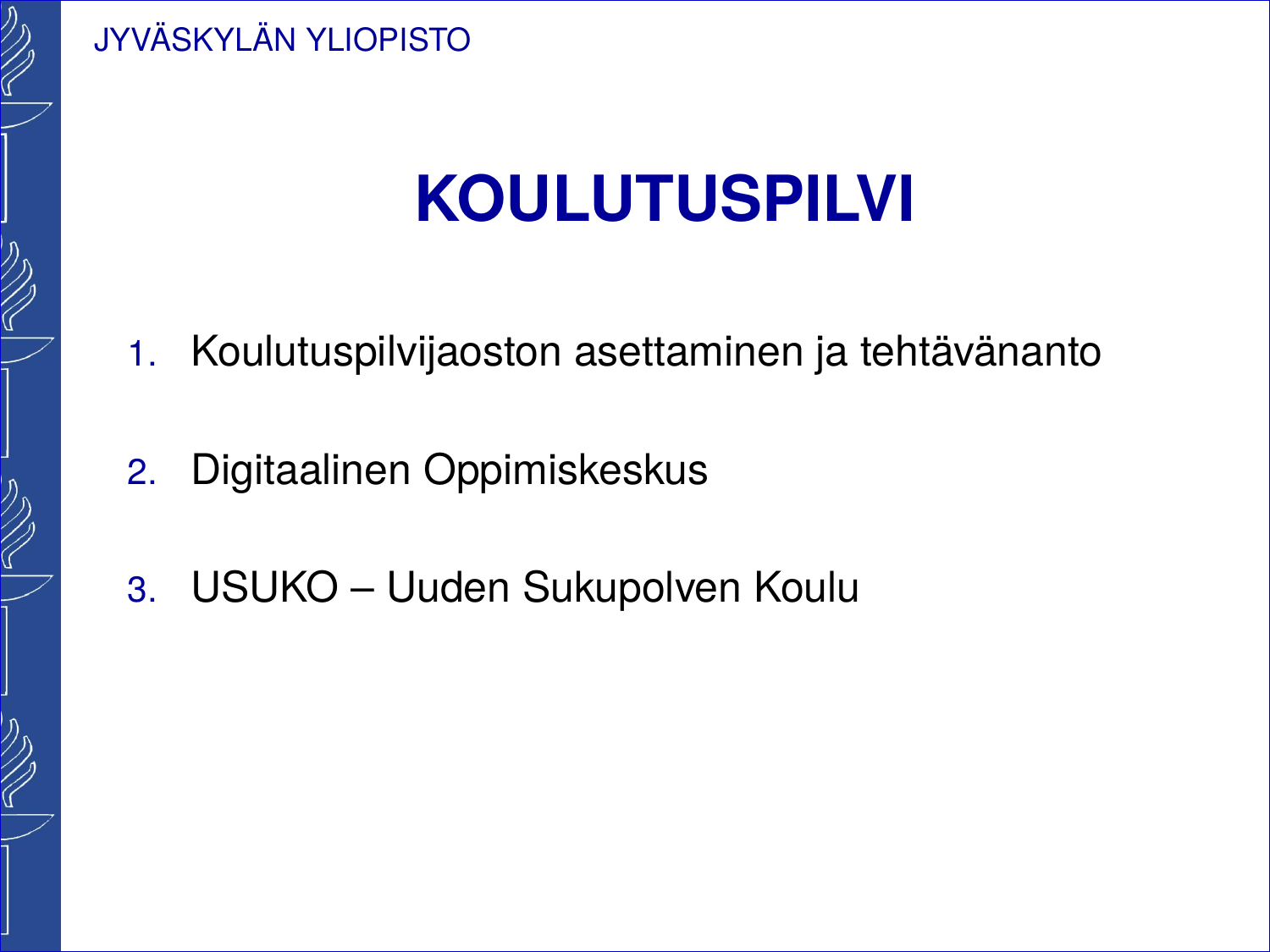

# KOULUTUSPILVI

Koulutuspilvijaoston asettaminen ja tehtävänanto

Digitaalinen Oppimiskeskus

USUKO – Uuden Sukupolven Koulu